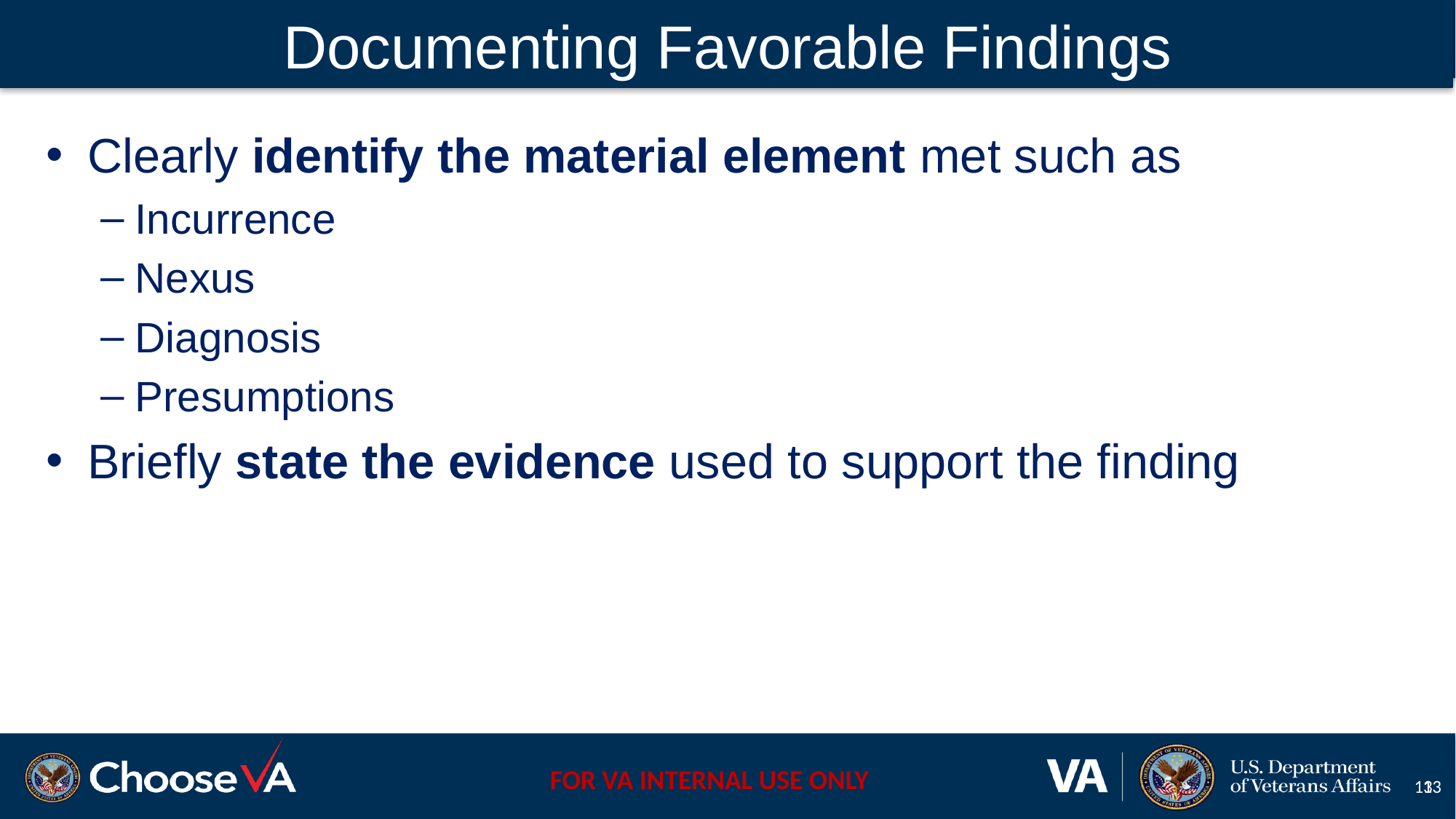

# Improved Decision Notices
References

Documenting Favorable Findings
Clearly identify the material element met such as
Incurrence
Nexus
Diagnosis
Presumptions
Briefly state the evidence used to support the finding

13